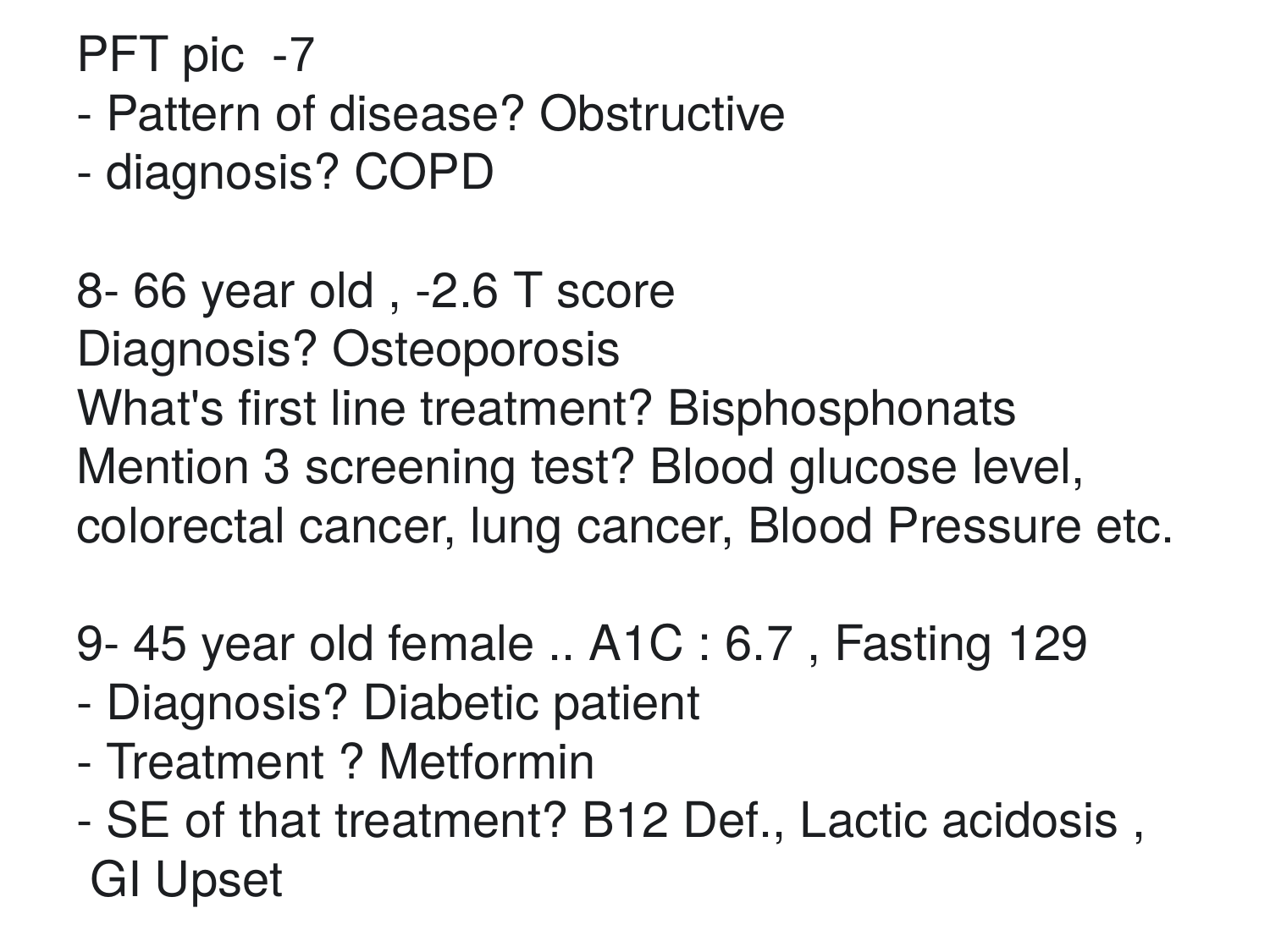

7- PFT pic 
- Pattern of disease? Obstructive
- diagnosis? COPD 
8- 66 year old , -2.6 T score
Diagnosis? Osteoporosis 
What's first line treatment? Bisphosphonats
Mention 3 screening test? Blood glucose level, colorectal cancer, lung cancer, Blood Pressure etc. 
9- 45 year old female .. A1C : 6.7 , Fasting 129 
- Diagnosis? Diabetic patient
- Treatment ? Metformin
- SE of that treatment? B12 Def., Lactic acidosis , GI Upset